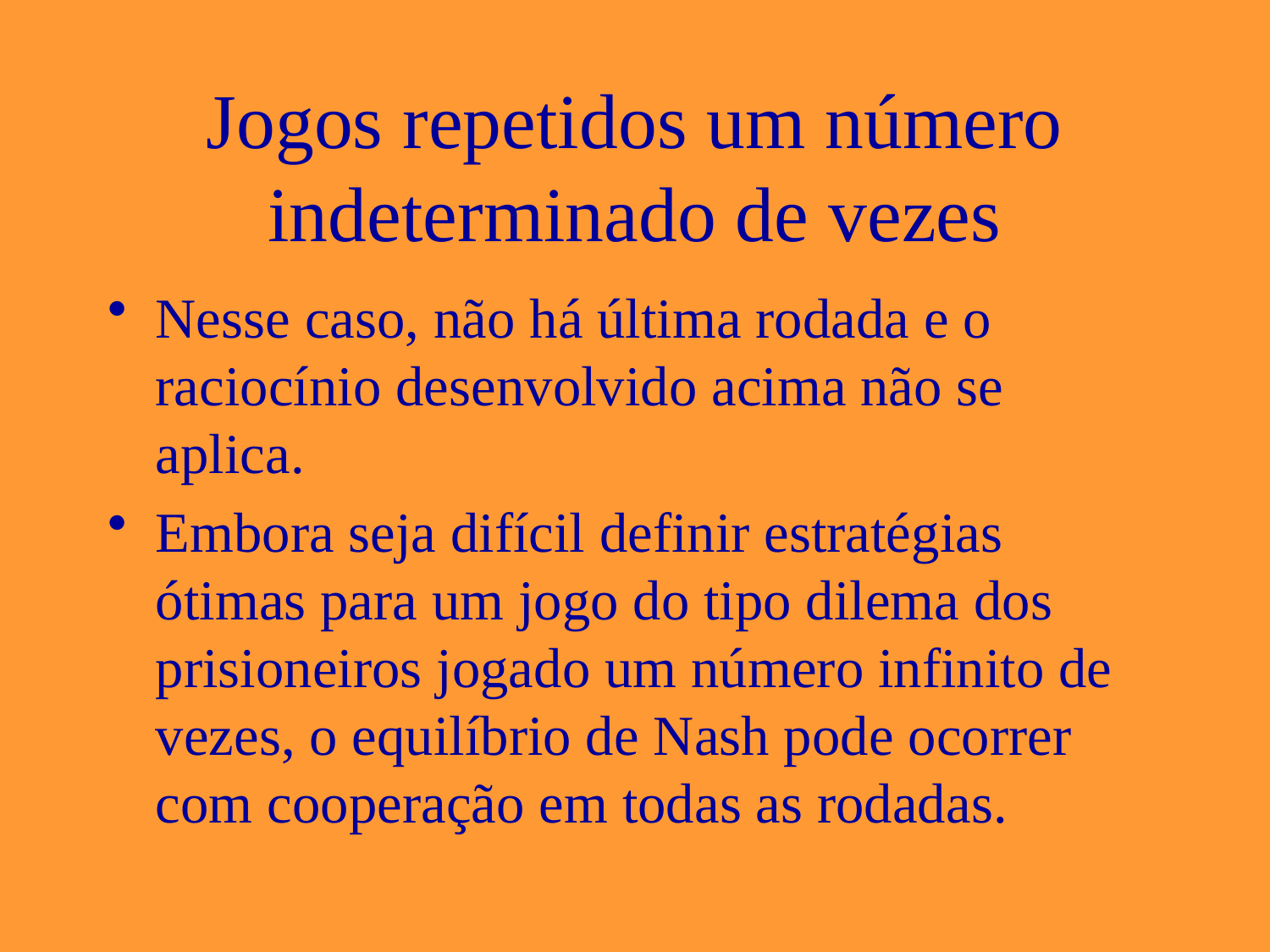

# Jogos repetidos um número indeterminado de vezes
Nesse caso, não há última rodada e o raciocínio desenvolvido acima não se aplica.
Embora seja difícil definir estratégias ótimas para um jogo do tipo dilema dos prisioneiros jogado um número infinito de vezes, o equilíbrio de Nash pode ocorrer com cooperação em todas as rodadas.